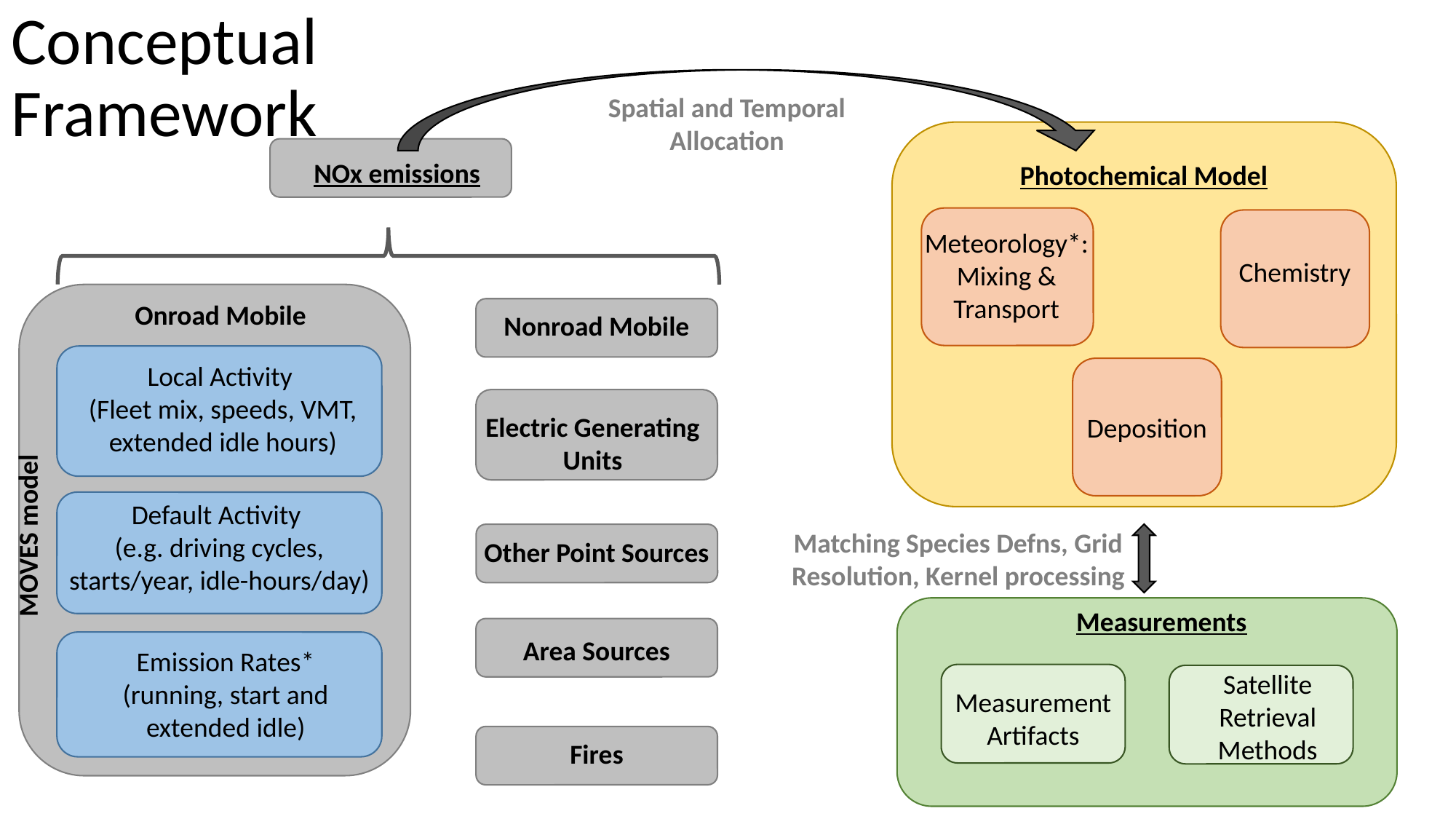

# Conceptual Framework

Spatial and Temporal Allocation

NOx emissions
Photochemical Model

Meteorology*: Mixing & Transport
Chemistry

Onroad Mobile

Nonroad Mobile

Local Activity
(Fleet mix, speeds, VMT, extended idle hours)

Electric Generating Units
Deposition
MOVES model

Default Activity
(e.g. driving cycles, starts/year, idle-hours/day)
Matching Species Defns, Grid Resolution, Kernel processing

Other Point Sources

Measurements

Area Sources

Emission Rates* (running, start and extended idle)
Satellite Retrieval Methods

Measurement Artifacts

Fires
5